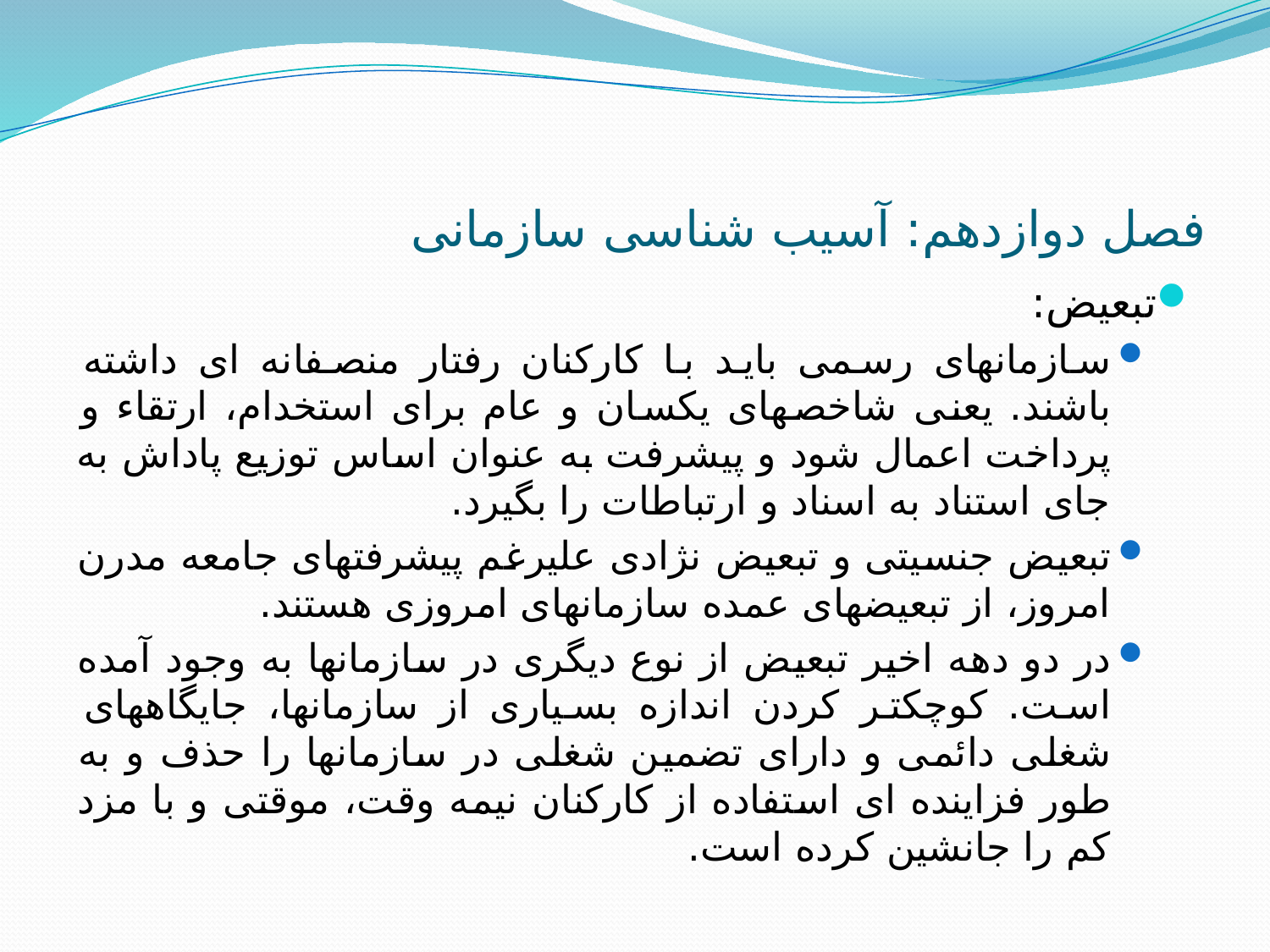

# فصل دوازدهم: آسیب شناسی سازمانی
تبعیض:
سازمانهای رسمی باید با کارکنان رفتار منصفانه ای داشته باشند. یعنی شاخصهای یکسان و عام برای استخدام، ارتقاء و پرداخت اعمال شود و پیشرفت به عنوان اساس توزیع پاداش به جای استناد به اسناد و ارتباطات را بگیرد.
تبعیض جنسیتی و تبعیض نژادی علیرغم پیشرفتهای جامعه مدرن امروز، از تبعیضهای عمده سازمانهای امروزی هستند.
در دو دهه اخیر تبعیض از نوع دیگری در سازمانها به وجود آمده است. کوچکتر کردن اندازه بسیاری از سازمانها، جایگاههای شغلی دائمی و دارای تضمین شغلی در سازمانها را حذف و به طور فزاینده ای استفاده از کارکنان نیمه وقت، موقتی و با مزد کم را جانشین کرده است.